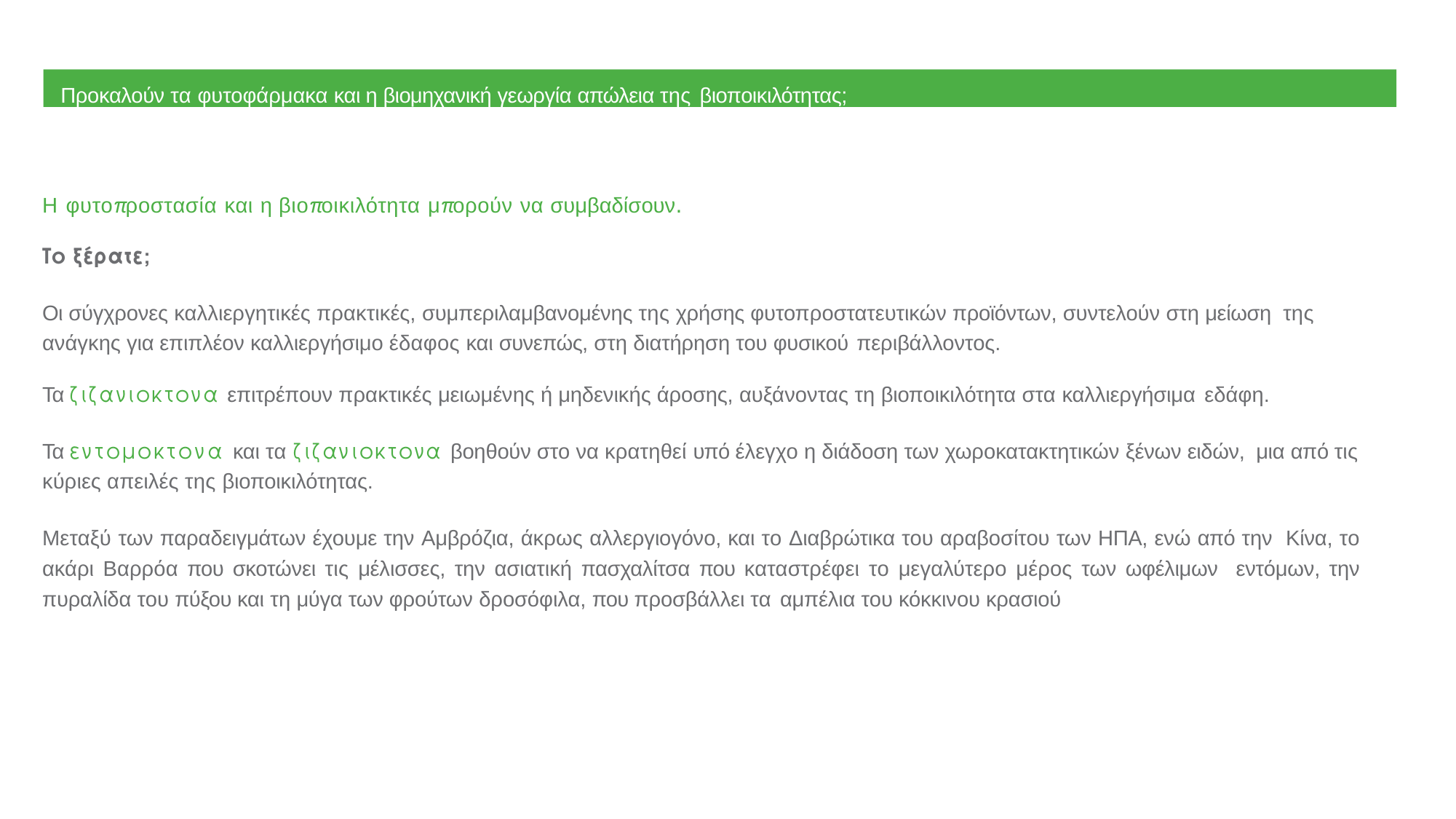

Προκαλούν τα φυτοφάρμακα και η βιομηχανική γεωργία απώλεια της βιοποικιλότητας;
Η φυτοπροστασία και η βιοποικιλότητα μπορούν να συμβαδίσουν.

Το ξέρατε;

Οι σύγχρονες καλλιεργητικές πρακτικές, συμπεριλαμβανομένης της χρήσης φυτοπροστατευτικών προϊόντων, συντελούν στη μείωση  της ανάγκης για επιπλέον καλλιεργήσιμο έδαφος και συνεπώς, στη διατήρηση του φυσικού περιβάλλοντος.

Τα ζιζανιοκτονα επιτρέπουν πρακτικές μειωμένης ή μηδενικής άροσης, αυξάνοντας τη βιοποικιλότητα στα καλλιεργήσιμα εδάφη.

Τα εντομοκτονα και τα ζιζανιοκτονα βοηθούν στο να κρατηθεί υπό έλεγχο η διάδοση των χωροκατακτητικών ξένων ειδών,  μια από τις κύριες απειλές της βιοποικιλότητας.

Μεταξύ των παραδειγμάτων έχουμε την Αμβρόζια, άκρως αλλεργιογόνο, και το Διαβρώτικα του αραβοσίτου των ΗΠΑ, ενώ από την  Κίνα, το ακάρι Βαρρόα που σκοτώνει τις μέλισσες, την ασιατική πασχαλίτσα που καταστρέφει το μεγαλύτερο μέρος των ωφέλιμων  εντόμων, την πυραλίδα του πύξου και τη μύγα των φρούτων δροσόφιλα, που προσβάλλει τα αμπέλια του κόκκινου κρασιού